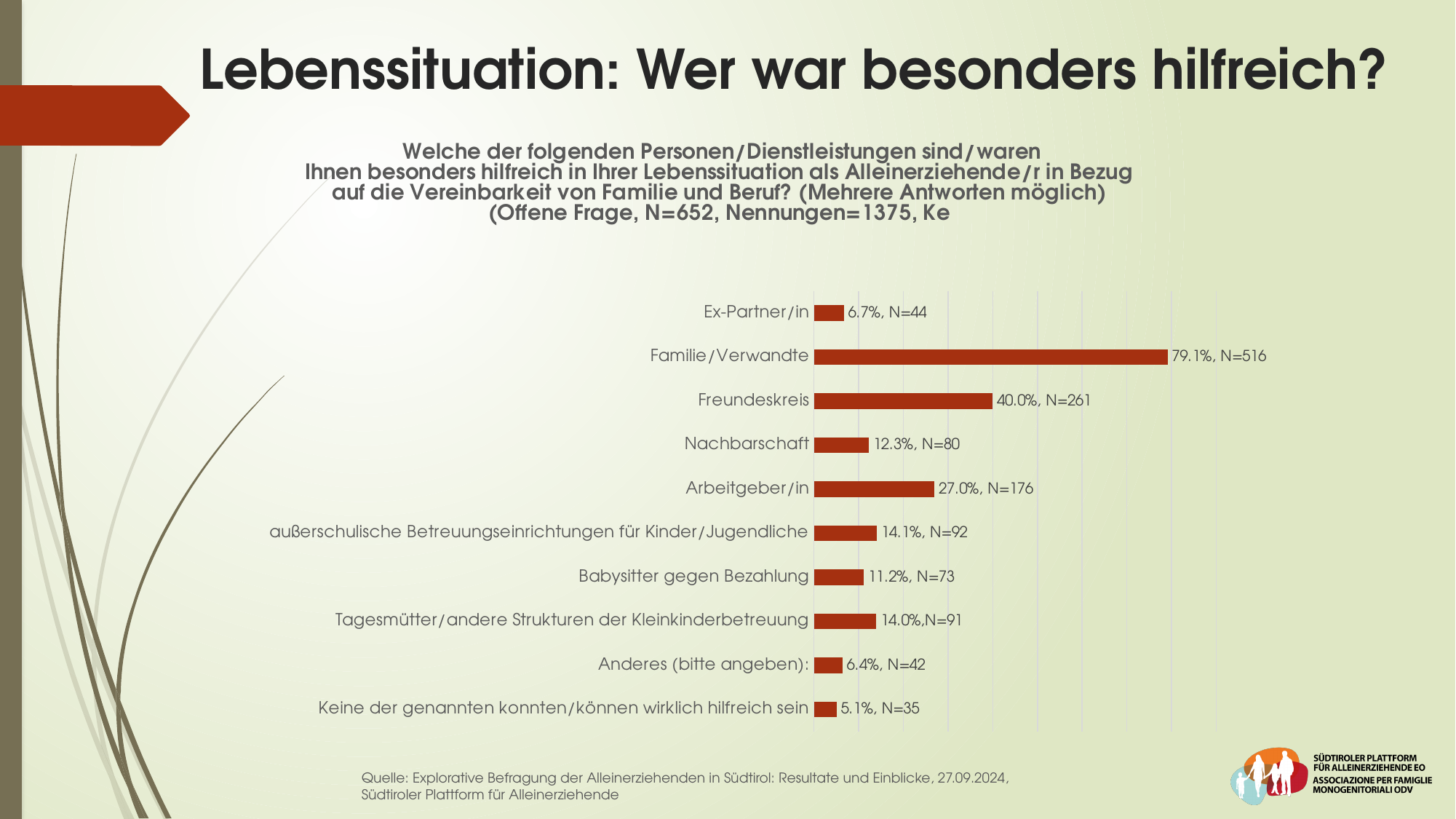

# Lebenssituation: Wer war besonders hilfreich?

### Chart:  Welche der folgenden Personen/Dienstleistungen sind/waren Ihnen besonders hilfreich in Ihrer Lebenssituation als Alleinerziehende/r in Bezug auf die Vereinbarkeit von Familie und Beruf? (Mehrere Antworten möglich) (Offene Frage, N=652, Nennungen=1375, Ke

| Category | A007 Welche der folgenden Personen/Dienstleistungen sind/waren Ihnen besonders hilfreich in Ihrer Lebenssituation als Alleinerziehende/r in Bezug auf die Vereinbarkeit von Familie und Beruf? |
|---|---|
| Ex-Partner/in | 6.7 |
| Familie/Verwandte | 79.1 |
| Freundeskreis | 40.0 |
| Nachbarschaft | 12.3 |
| Arbeitgeber/in | 27.0 |
| außerschulische Betreuungseinrichtungen für Kinder/Jugendliche | 14.1 |
| Babysitter gegen Bezahlung | 11.2 |
| Tagesmütter/andere Strukturen der Kleinkinderbetreuung | 14.0 |
| Anderes (bitte angeben): | 6.4 |
| Keine der genannten konnten/können wirklich hilfreich sein | 5.1 |
Quelle: Explorative Befragung der Alleinerziehenden in Südtirol: Resultate und Einblicke, 27.09.2024,
Südtiroler Plattform für Alleinerziehende